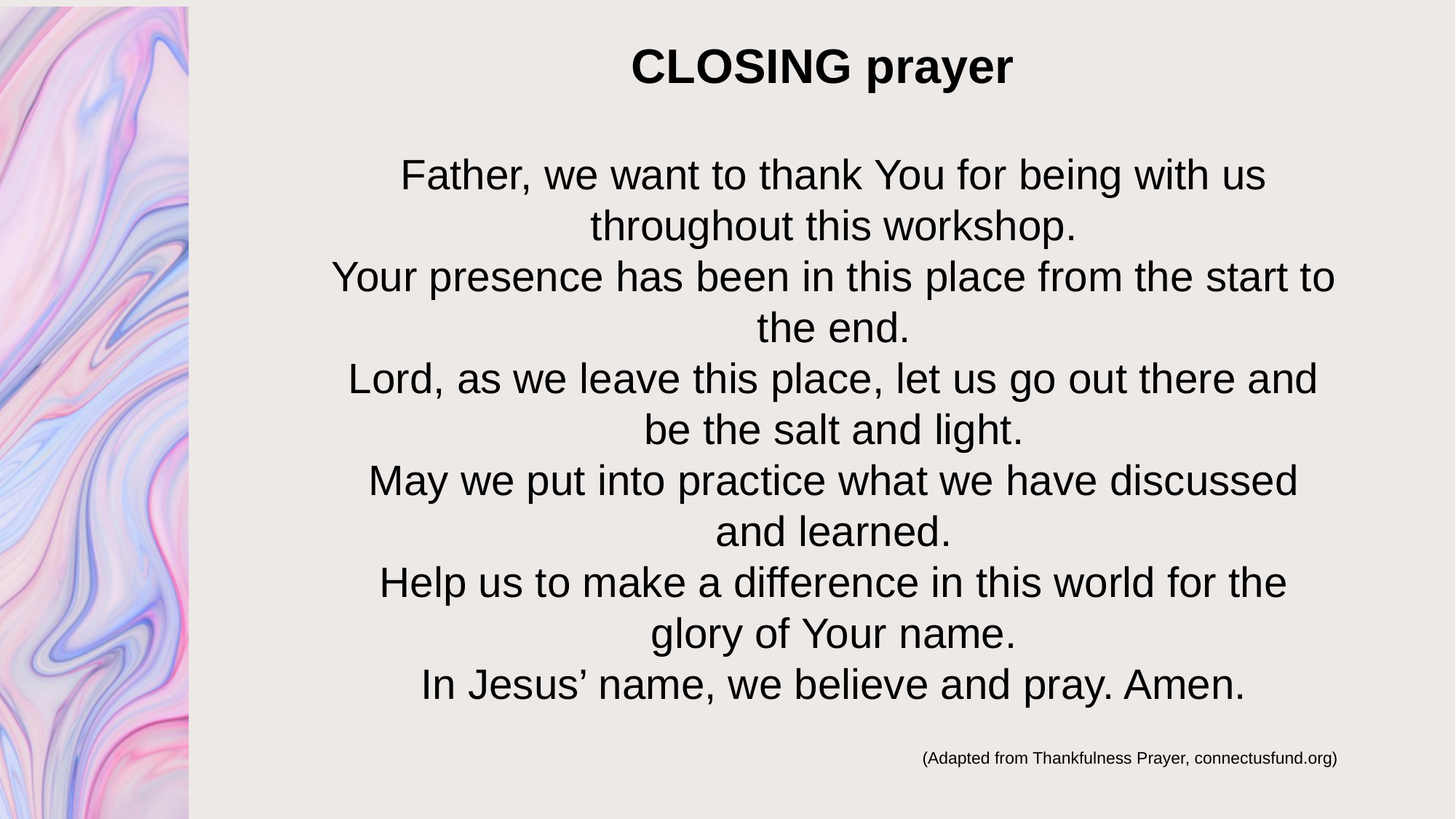

# CLOSING prayer
Father, we want to thank You for being with us throughout this workshop.
Your presence has been in this place from the start to the end.
Lord, as we leave this place, let us go out there and be the salt and light.
May we put into practice what we have discussed and learned.
Help us to make a difference in this world for the glory of Your name.
In Jesus’ name, we believe and pray. Amen.

(Adapted from Thankfulness Prayer, connectusfund.org)